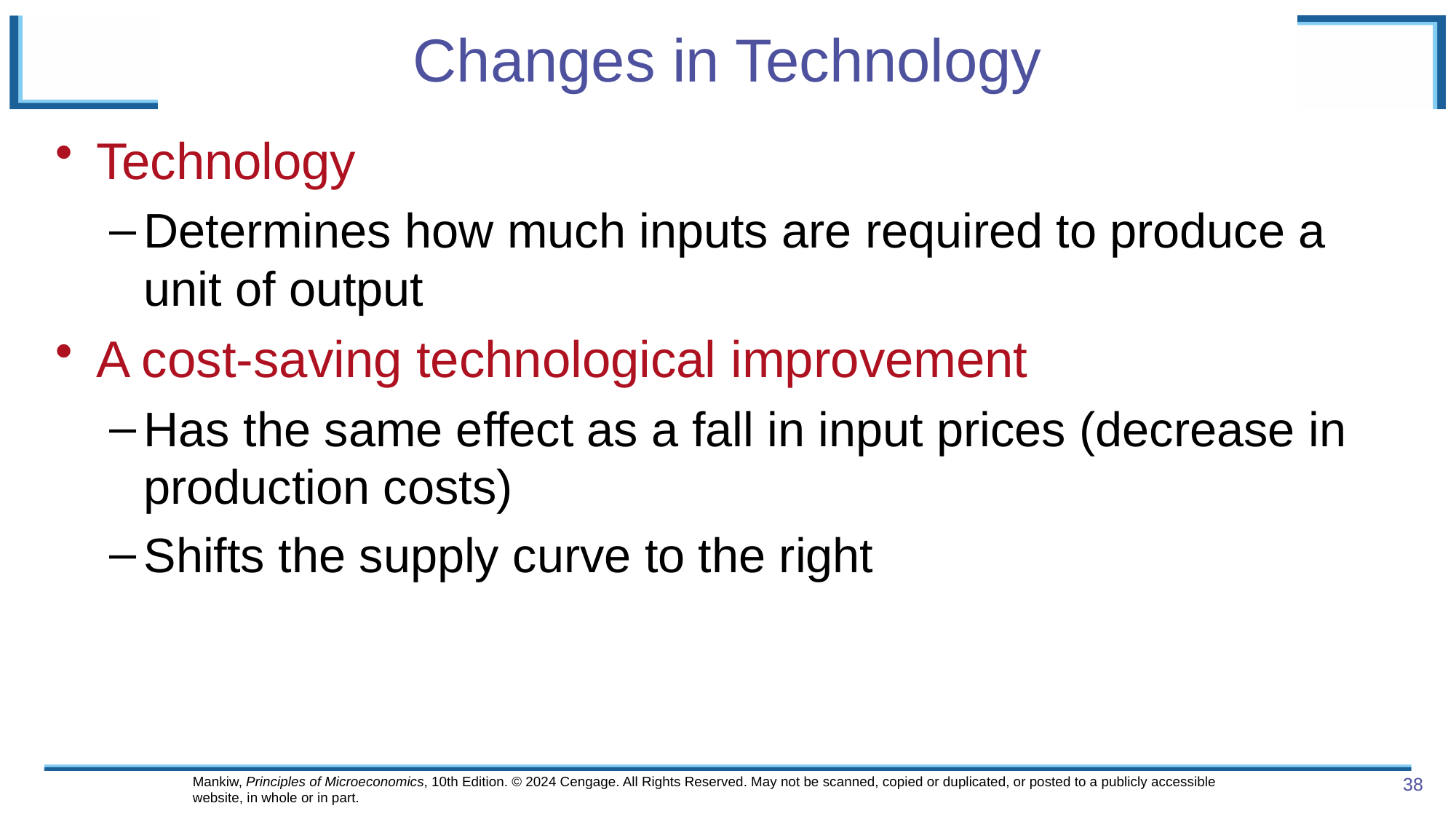

# Changes in Technology
Technology
Determines how much inputs are required to produce a unit of output
A cost-saving technological improvement
Has the same effect as a fall in input prices (decrease in production costs)
Shifts the supply curve to the right

Mankiw, Principles of Microeconomics, 10th Edition. © 2024 Cengage. All Rights Reserved. May not be scanned, copied or duplicated, or posted to a publicly accessible website, in whole or in part.
38